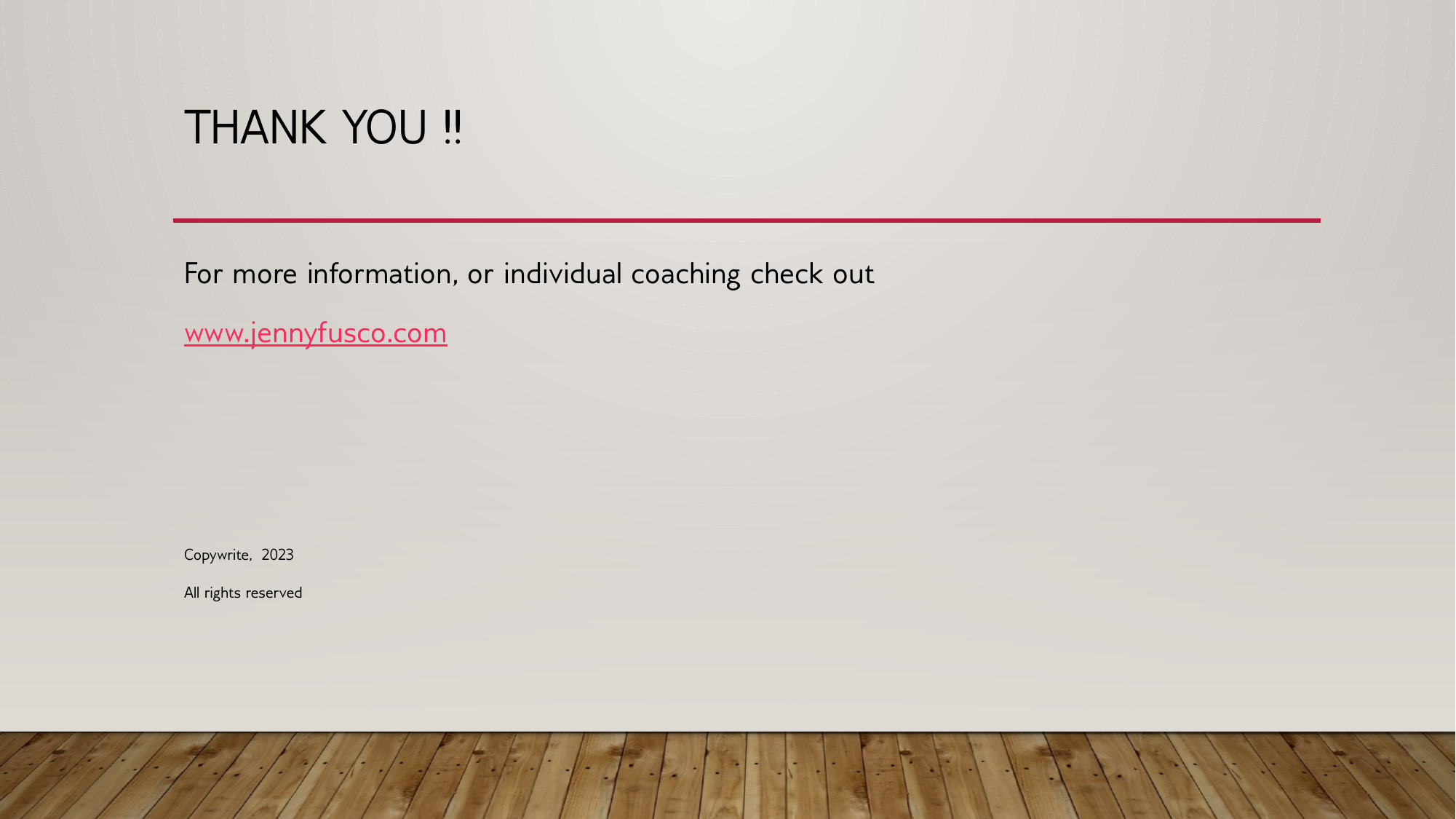

# Thank you !!
For more information, or individual coaching check out
www.jennyfusco.com

Copywrite,  2023
All rights reserved